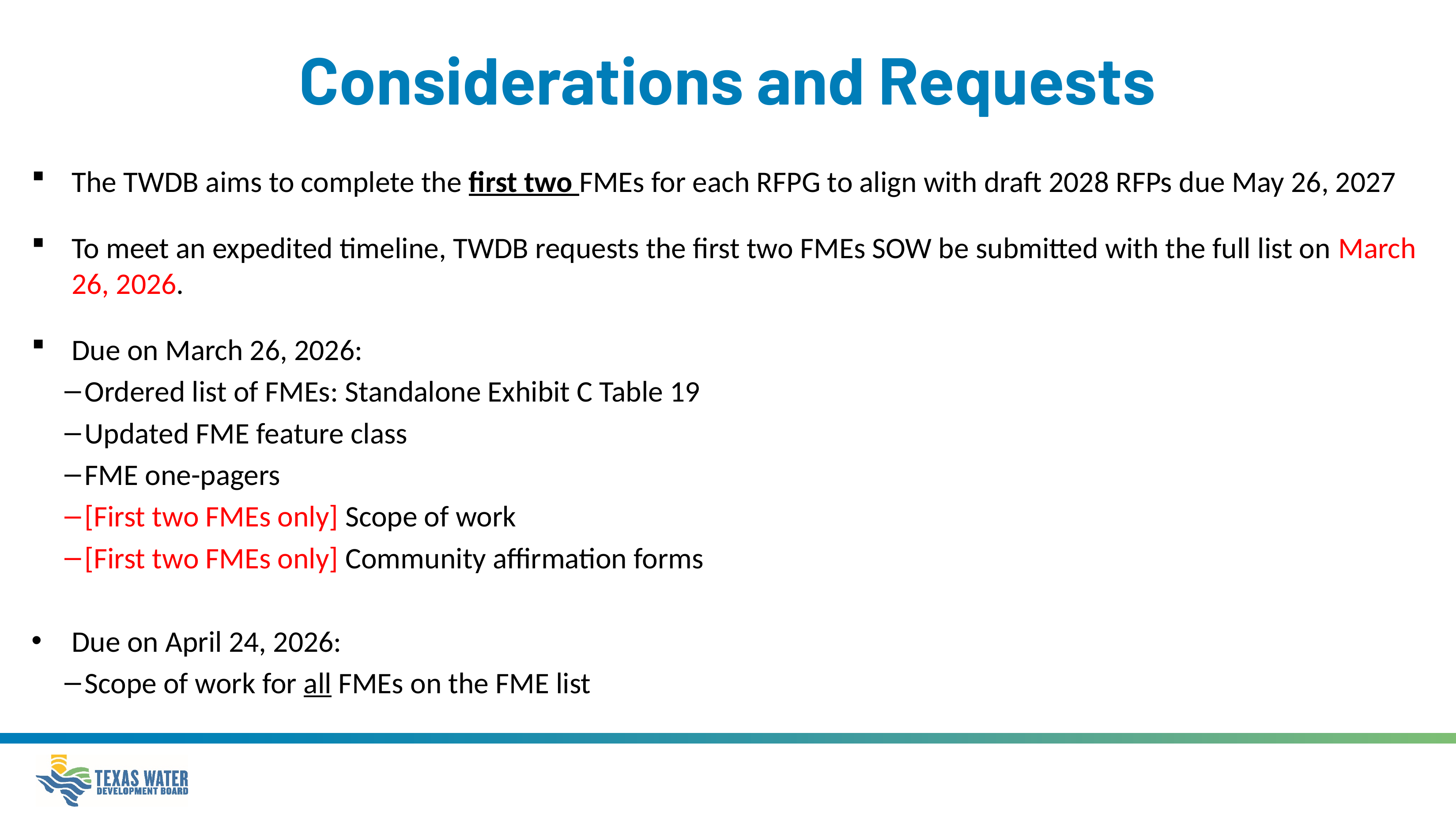

# Considerations and Requests
The TWDB aims to complete the first two FMEs for each RFPG to align with draft 2028 RFPs due May 26, 2027
To meet an expedited timeline, TWDB requests the first two FMEs SOW be submitted with the full list on March 26, 2026.
Due on March 26, 2026:
Ordered list of FMEs: Standalone Exhibit C Table 19
Updated FME feature class
FME one-pagers
[First two FMEs only] Scope of work
[First two FMEs only] Community affirmation forms

Due on April 24, 2026:
Scope of work for all FMEs on the FME list